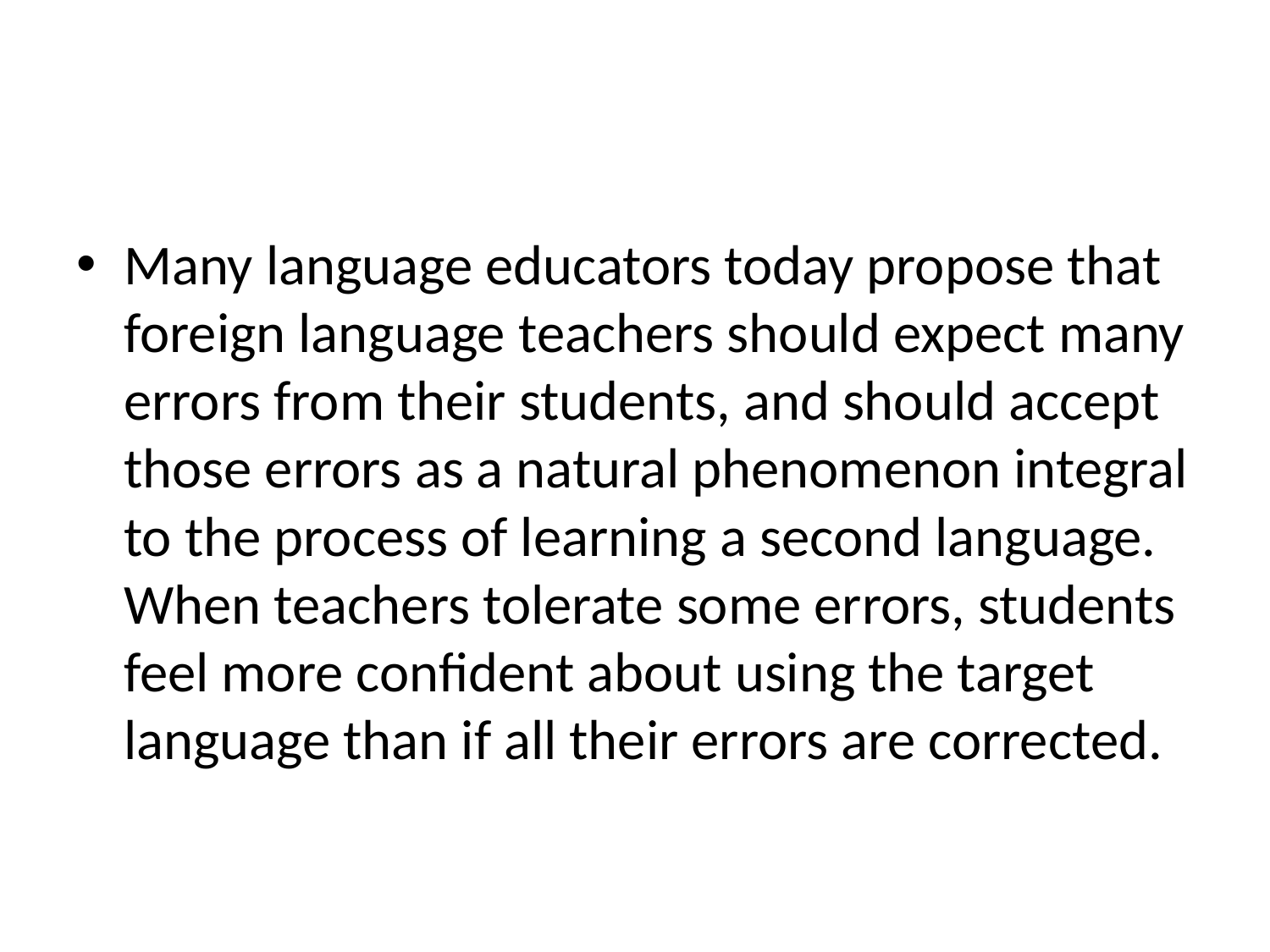

#
Many language educators today propose that foreign language teachers should expect many errors from their students, and should accept those errors as a natural phenomenon integral to the process of learning a second language. When teachers tolerate some errors, students feel more confident about using the target language than if all their errors are corrected.